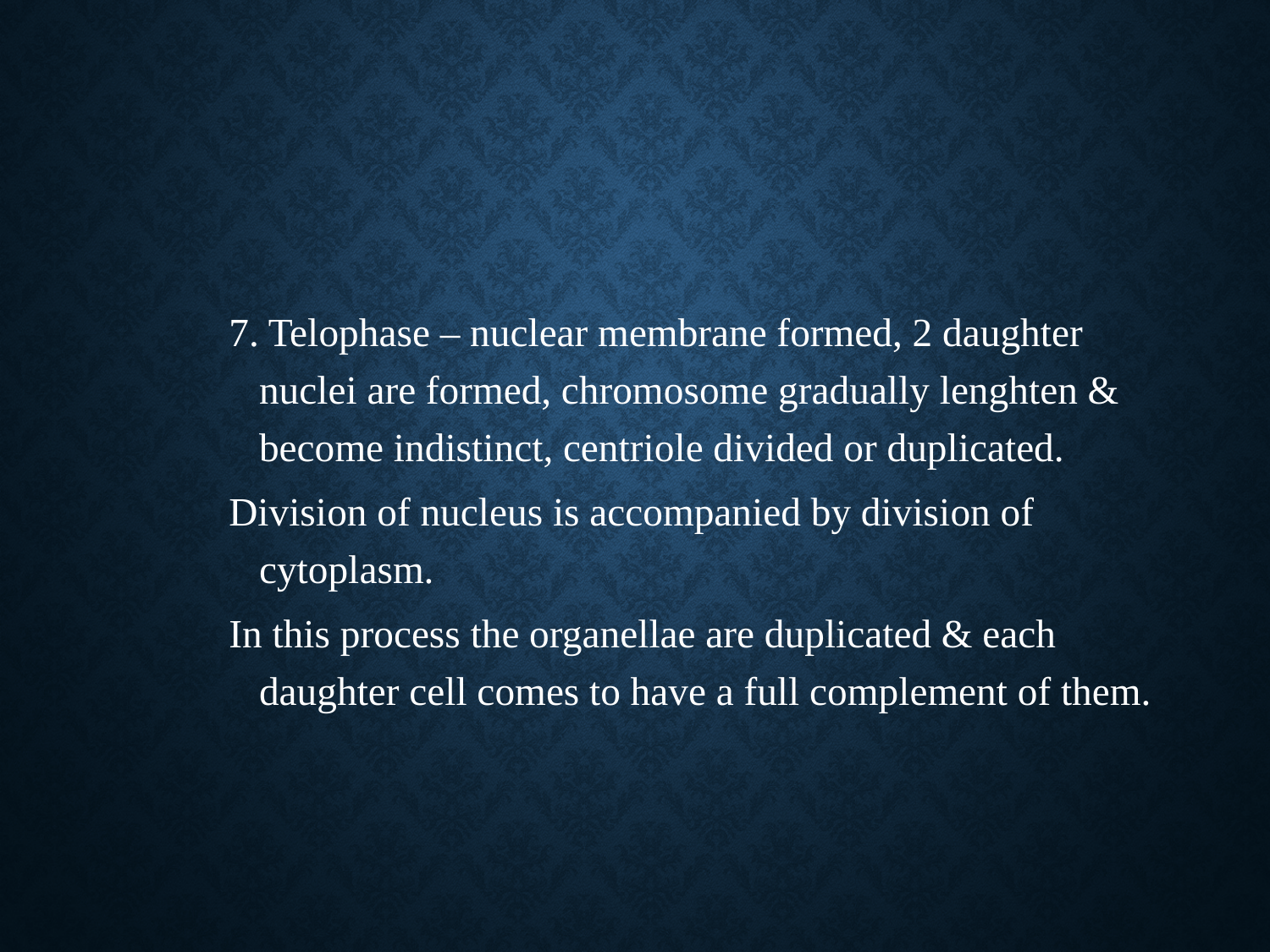

#
7. Telophase – nuclear membrane formed, 2 daughter nuclei are formed, chromosome gradually lenghten & become indistinct, centriole divided or duplicated.
Division of nucleus is accompanied by division of cytoplasm.
In this process the organellae are duplicated & each daughter cell comes to have a full complement of them.